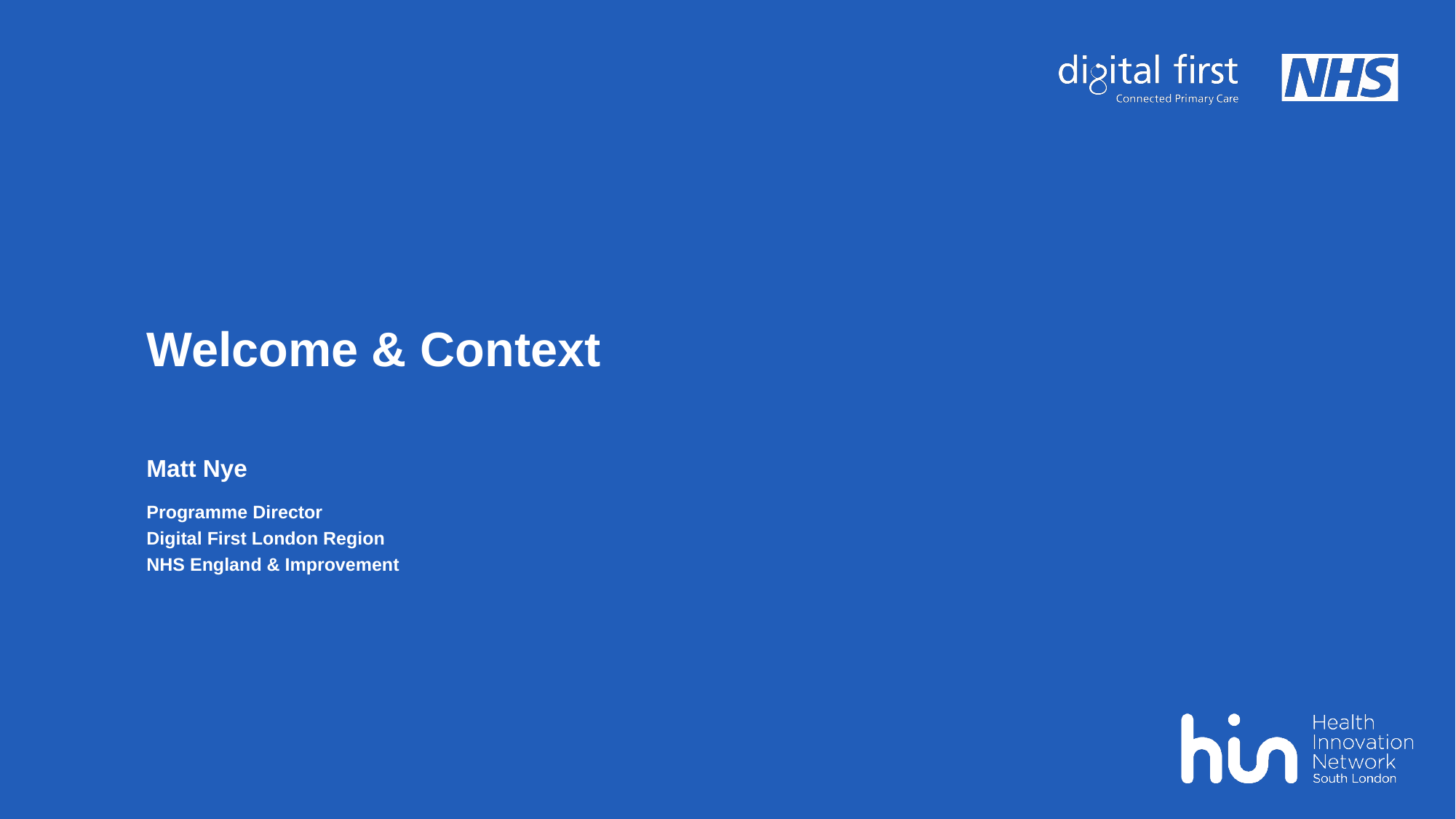

Welcome & Context

Matt Nye
Programme Director
Digital First London Region
NHS England & Improvement